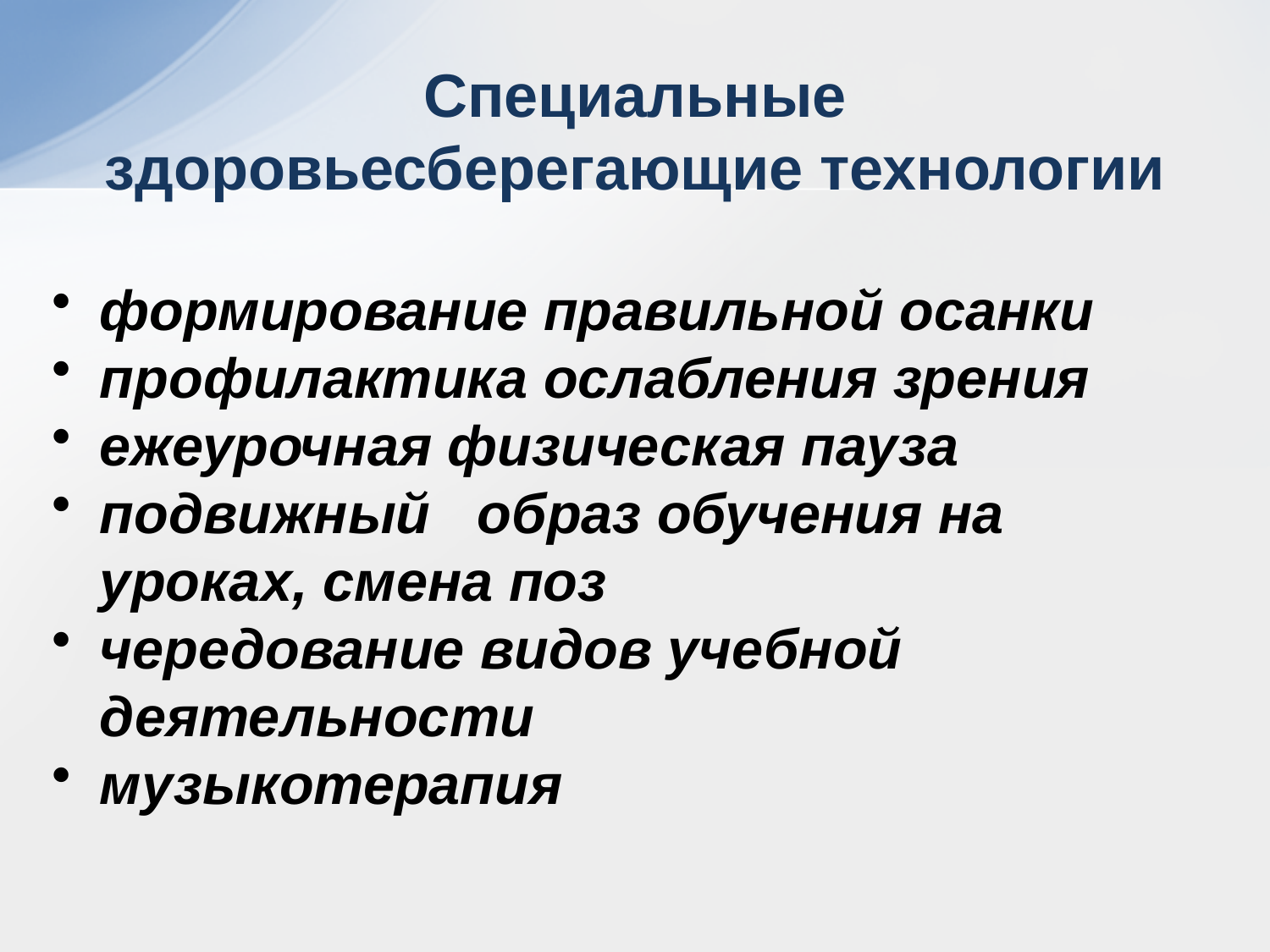

# Специальные здоровьесберегающие технологии
формирование правильной осанки
профилактика ослабления зрения
ежеурочная физическая пауза
подвижный   образ обучения на  уроках, смена поз
чередование видов учебной деятельности
музыкотерапия